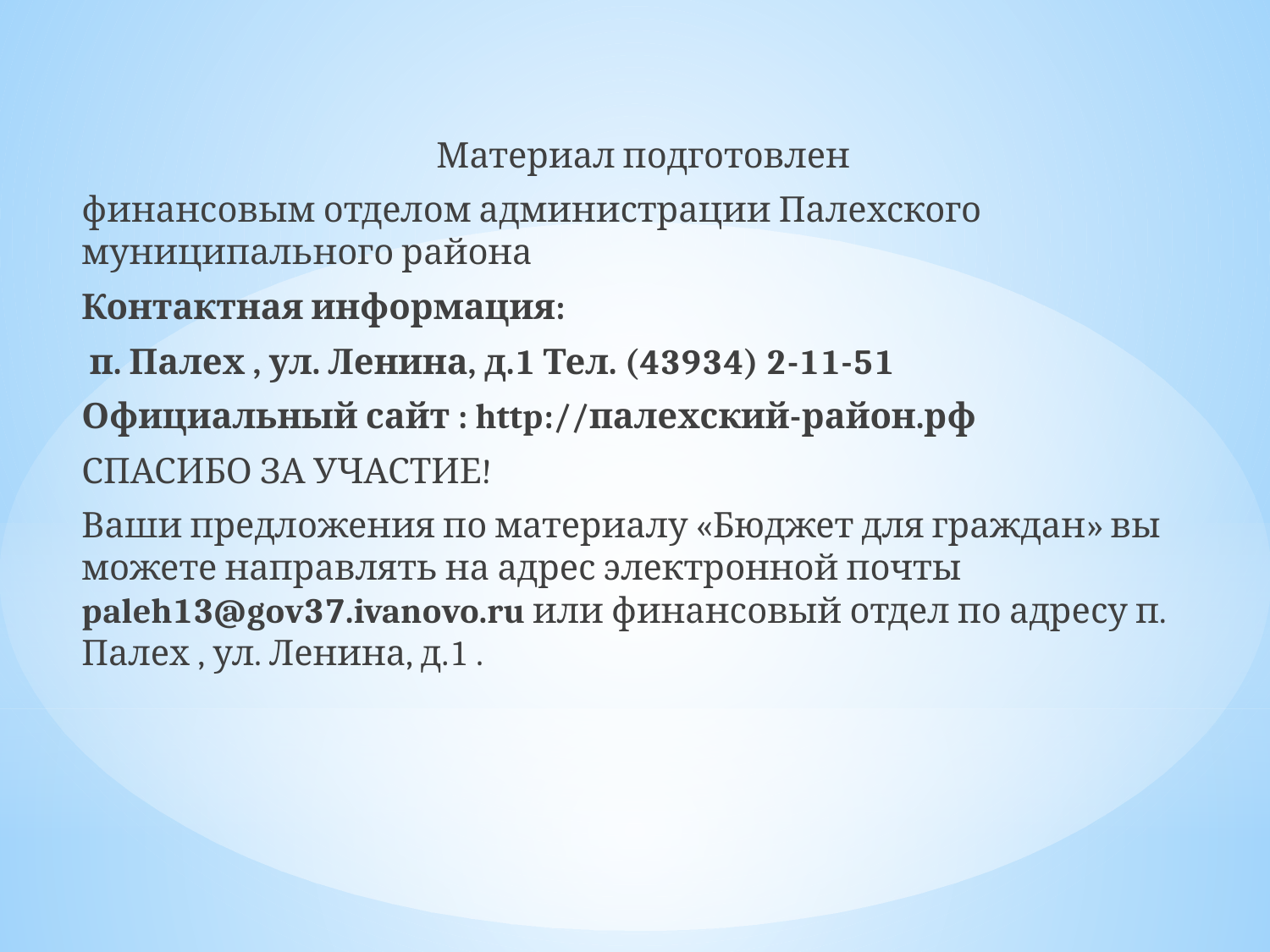

Материал подготовлен
финансовым отделом администрации Палехского муниципального района
Контактная информация:
 п. Палех , ул. Ленина, д.1 Тел. (43934) 2-11-51
Официальный сайт : http://палехский-район.рф
СПАСИБО ЗА УЧАСТИЕ!
Ваши предложения по материалу «Бюджет для граждан» вы можете направлять на адрес электронной почты paleh13@gov37.ivanovo.ru или финансовый отдел по адресу п. Палех , ул. Ленина, д.1 .